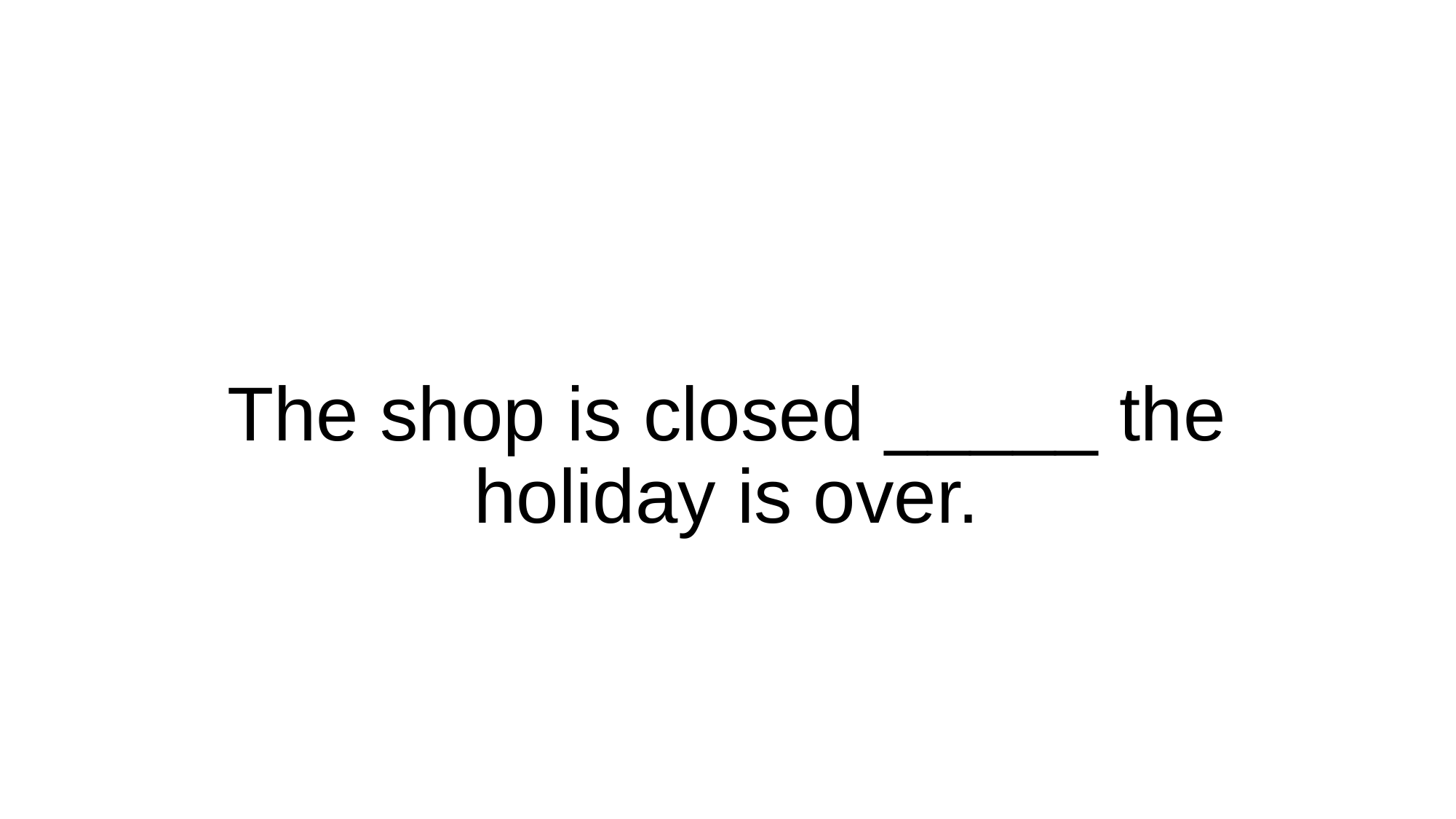

# The shop is closed _____ the holiday is over.